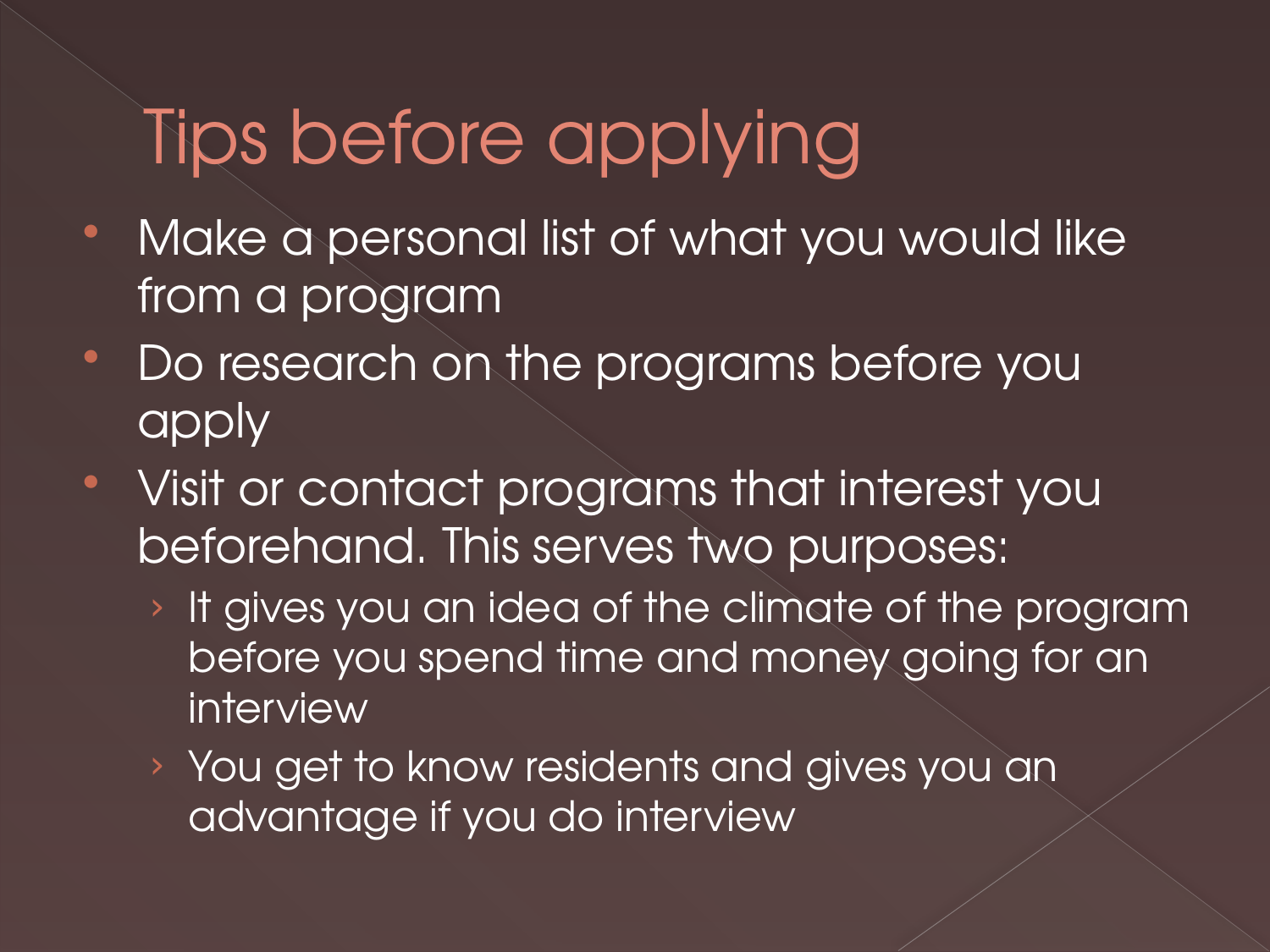

# Tips before applying
Make a personal list of what you would like from a program
Do research on the programs before you apply
Visit or contact programs that interest you beforehand. This serves two purposes:
It gives you an idea of the climate of the program before you spend time and money going for an interview
You get to know residents and gives you an advantage if you do interview